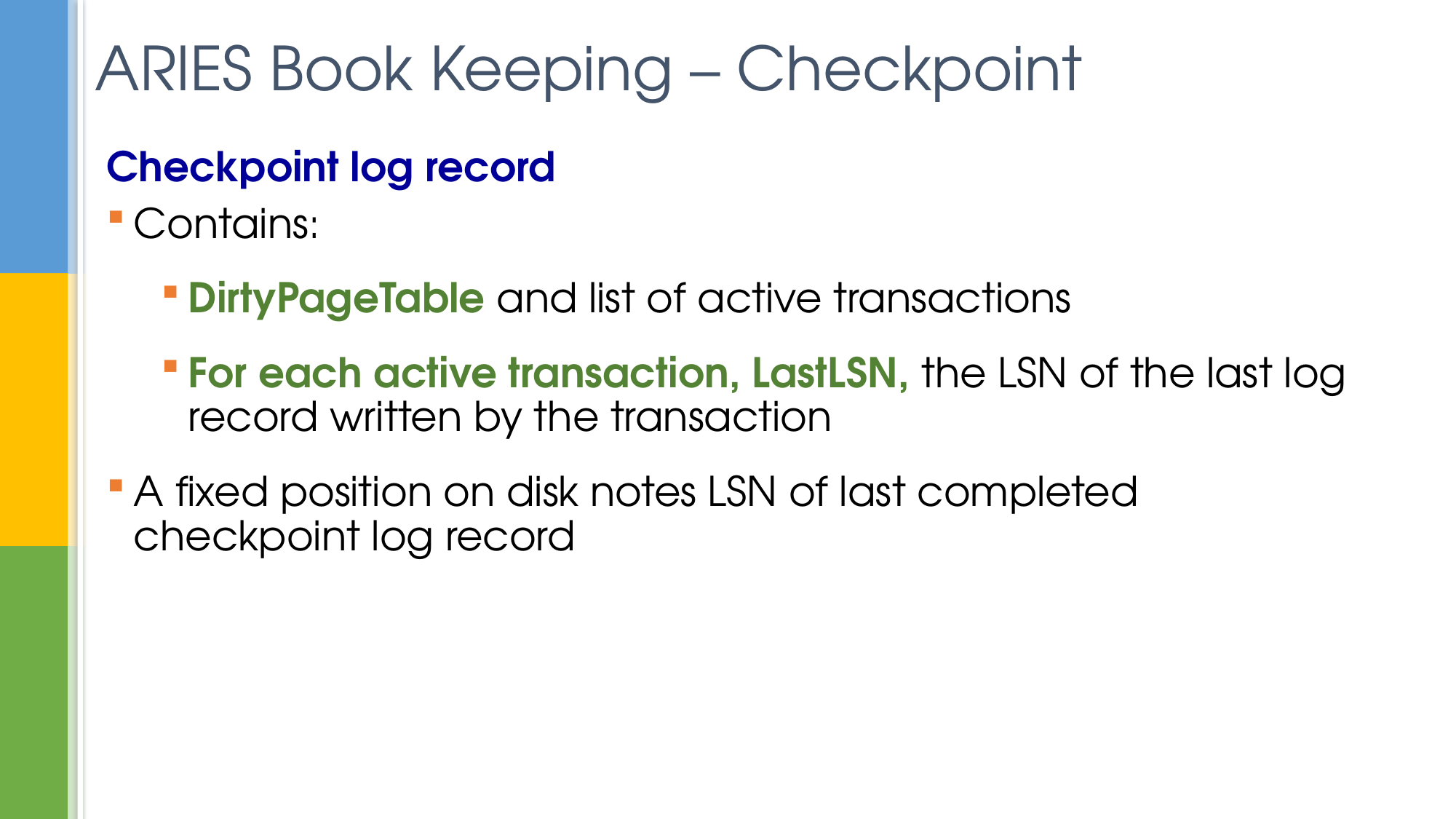

# ARIES Book Keeping – Checkpoint
Checkpoint log record
Contains:
DirtyPageTable and list of active transactions
For each active transaction, LastLSN, the LSN of the last log record written by the transaction
A fixed position on disk notes LSN of last completed
checkpoint log record